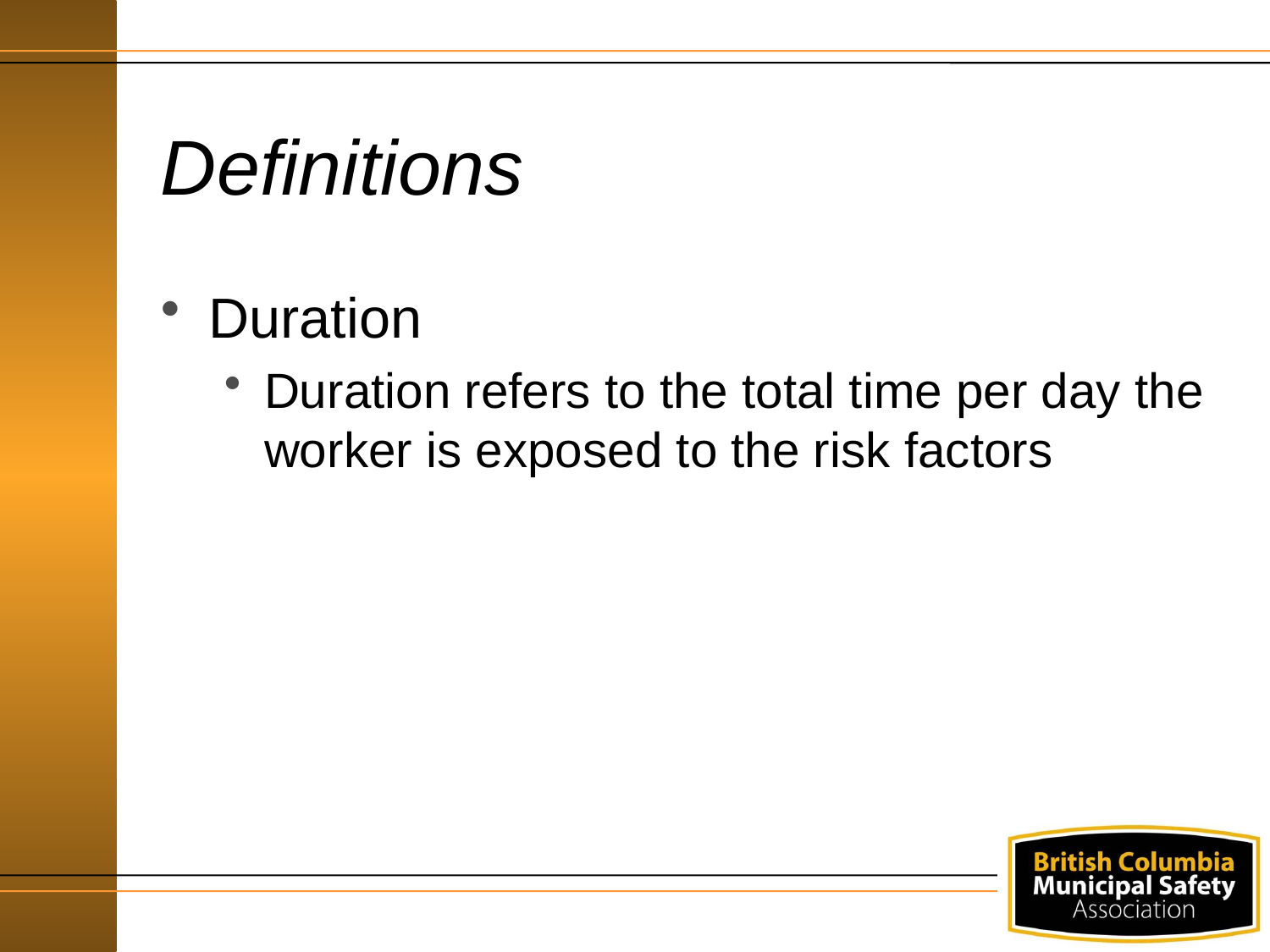

# Definitions
Duration
Duration refers to the total time per day the worker is exposed to the risk factors